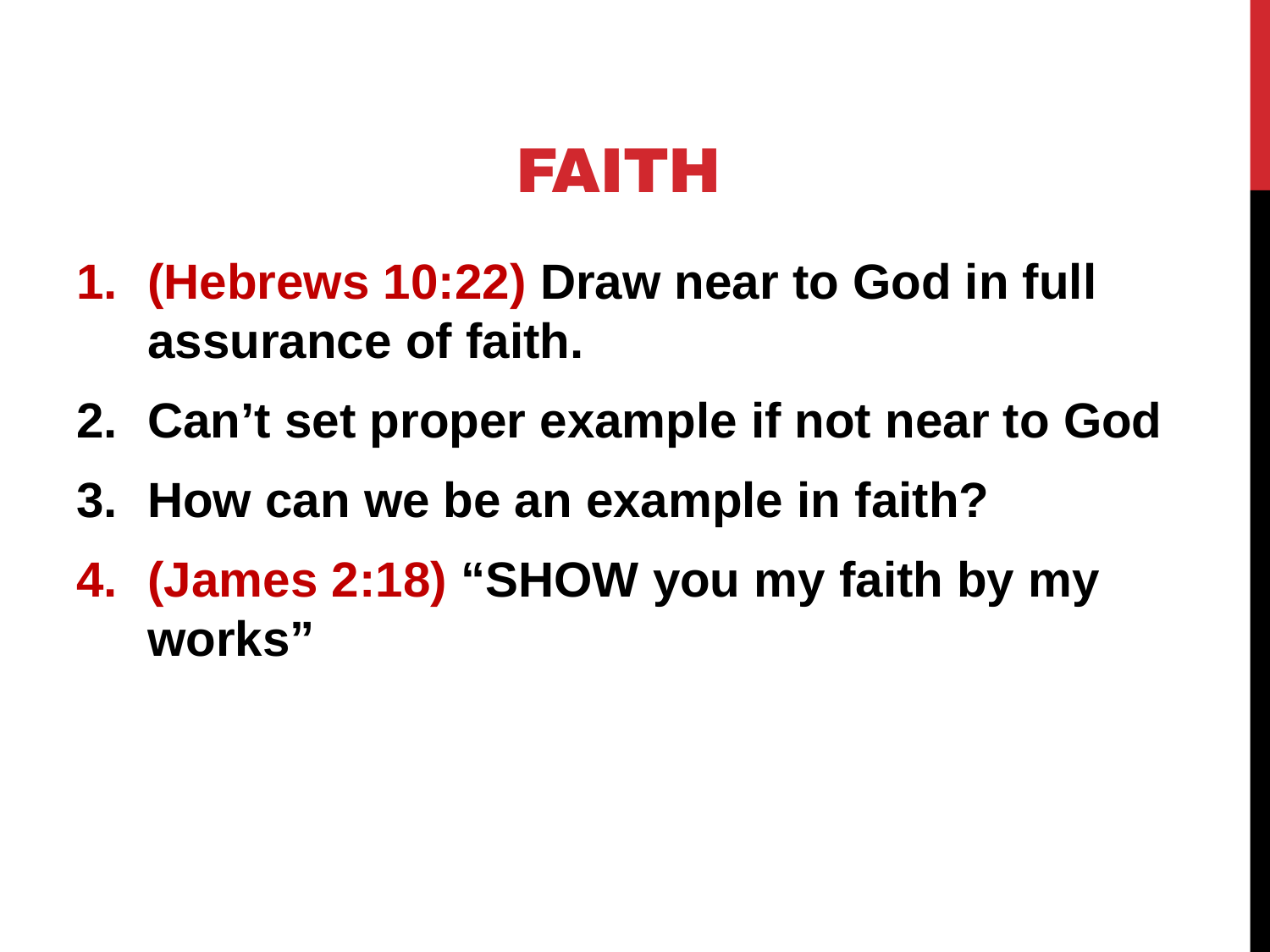

# FAITH
(Hebrews 10:22) Draw near to God in full assurance of faith.
Can’t set proper example if not near to God
How can we be an example in faith?
(James 2:18) “SHOW you my faith by my works”